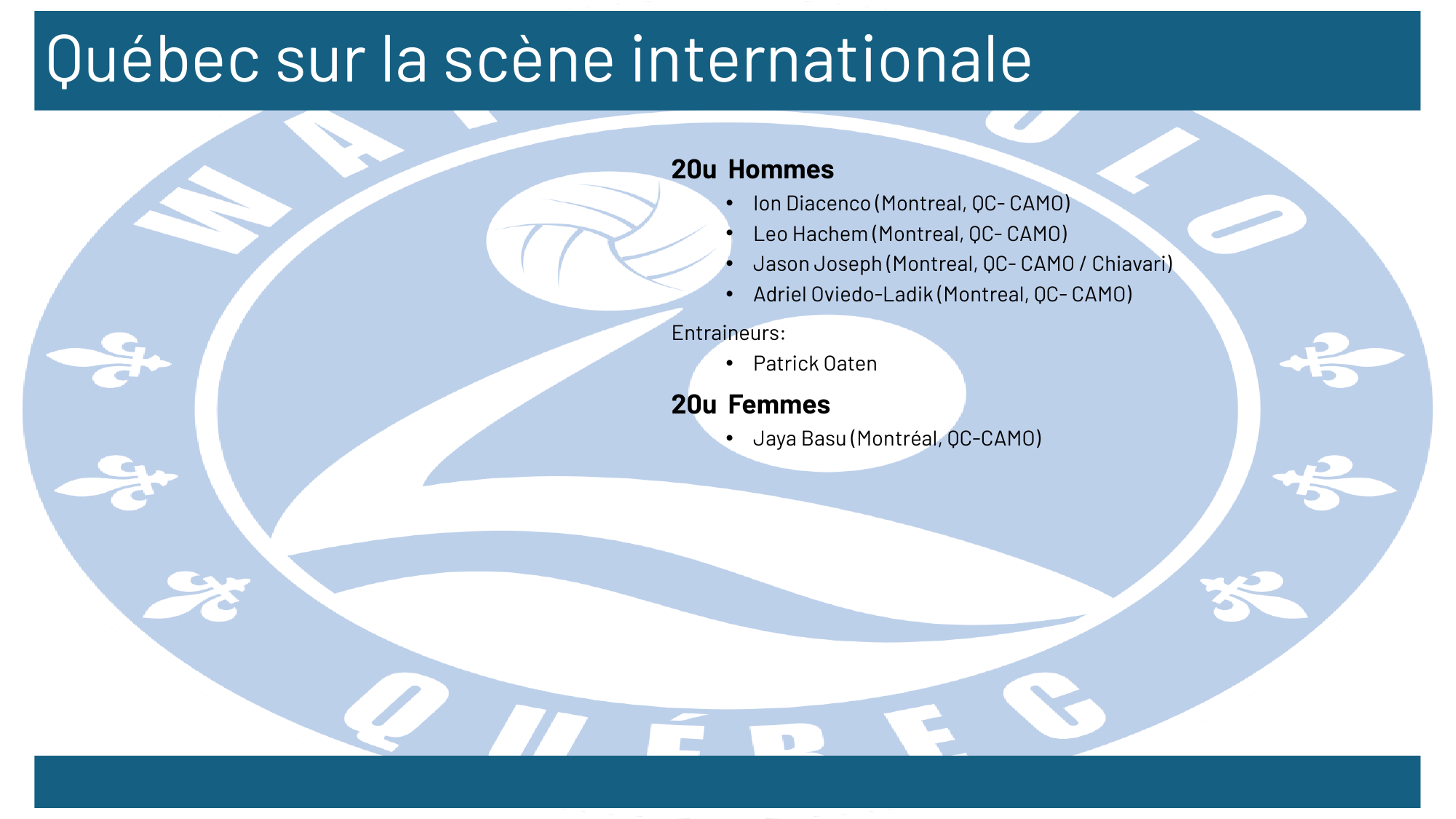

# Québec sur la scène internationale
20u  Hommes
Ion Diacenco (Montreal, QC- CAMO)
Leo Hachem (Montreal, QC- CAMO)
Jason Joseph (Montreal, QC- CAMO / Chiavari)
Adriel Oviedo-Ladik (Montreal, QC- CAMO)
Entraineurs:
Patrick Oaten
20u  Femmes
Jaya Basu (Montréal, QC-CAMO)